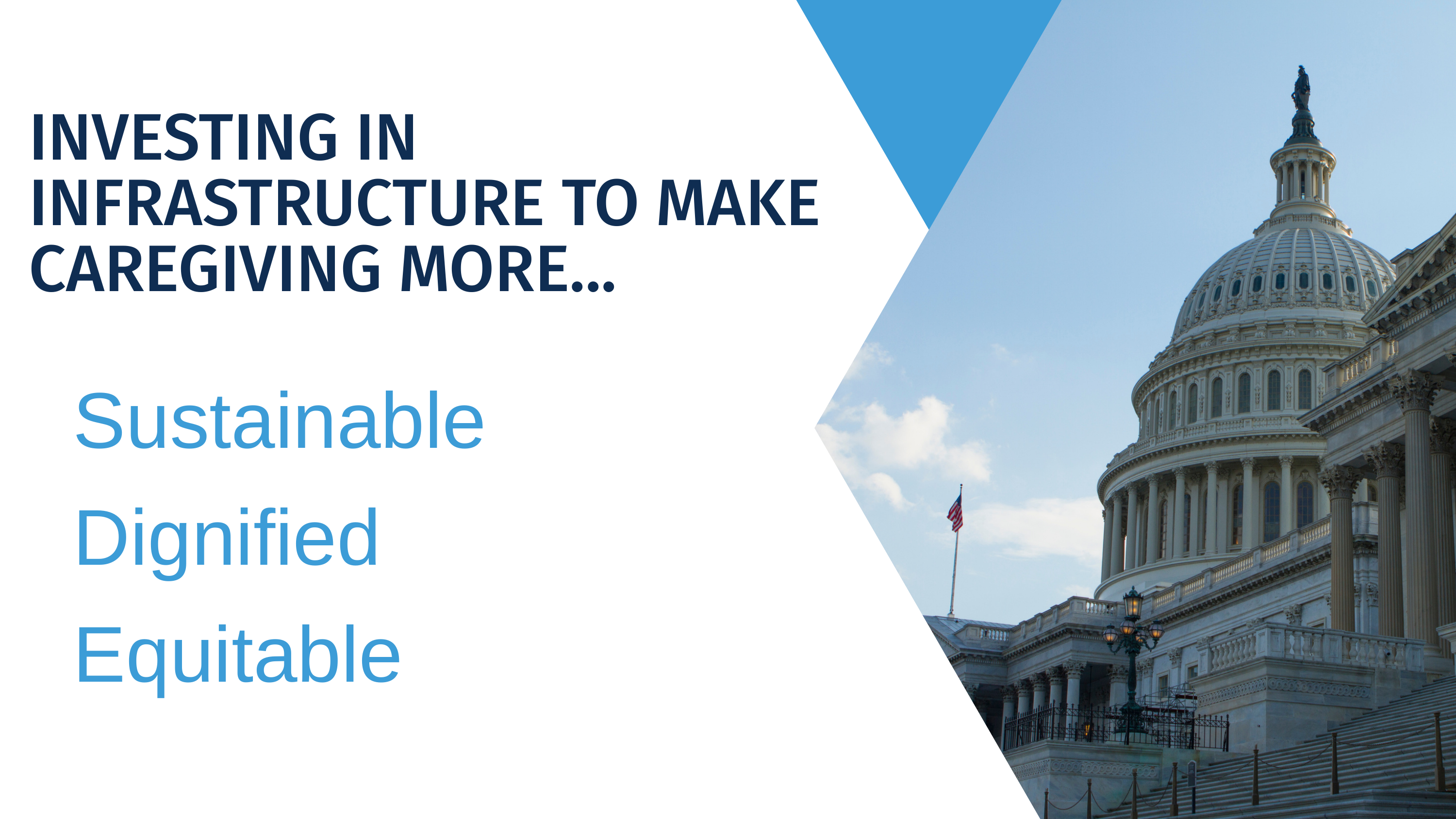

INVESTING IN INFRASTRUCTURE TO MAKE CAREGIVING MORE...
Sustainable
Dignified
Equitable